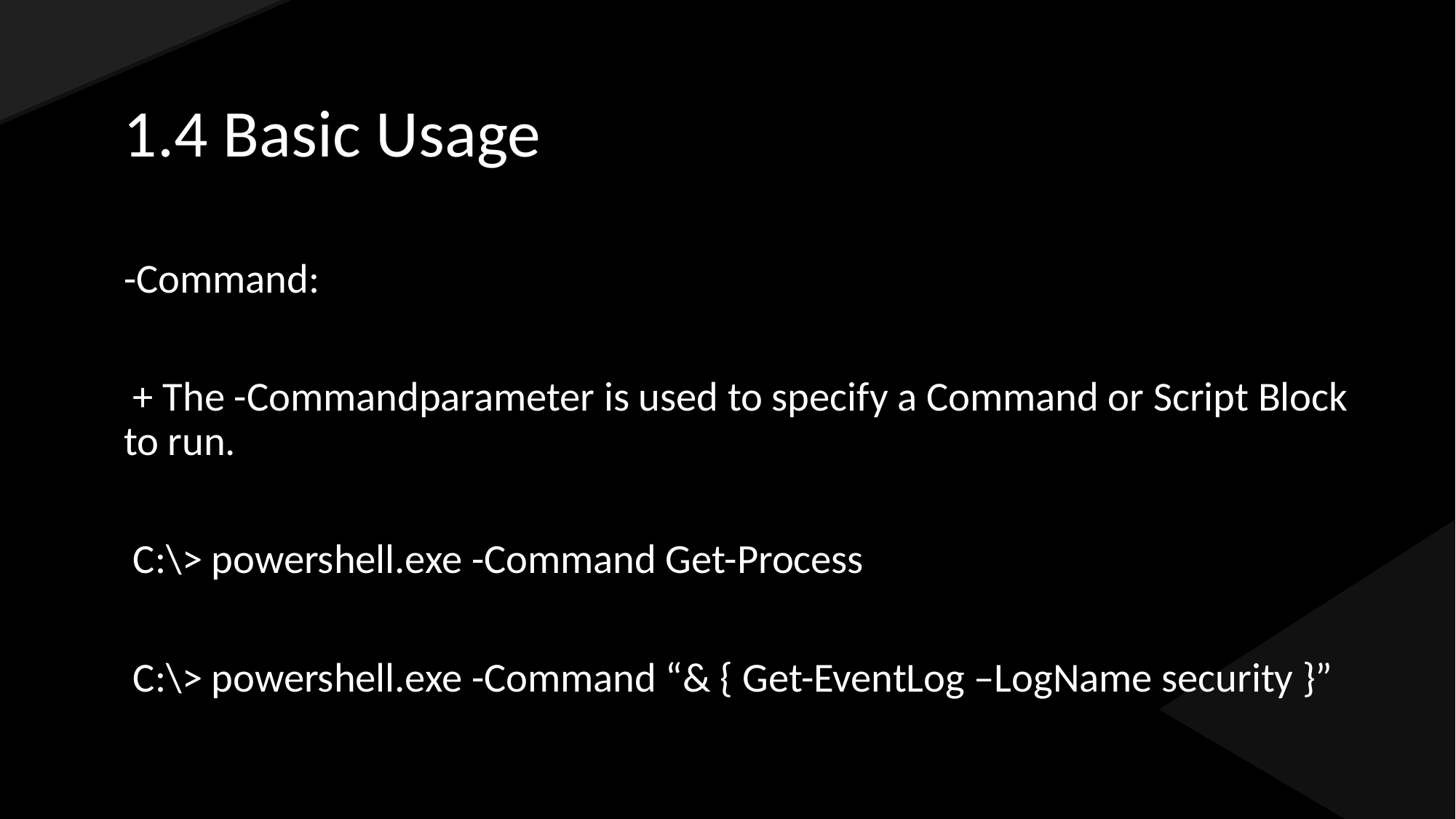

# 1.4 Basic Usage
-Command:

 + The -Commandparameter is used to specify a Command or Script Block to run.

 C:\> powershell.exe -Command Get-Process

 C:\> powershell.exe -Command “& { Get-EventLog –LogName security }”